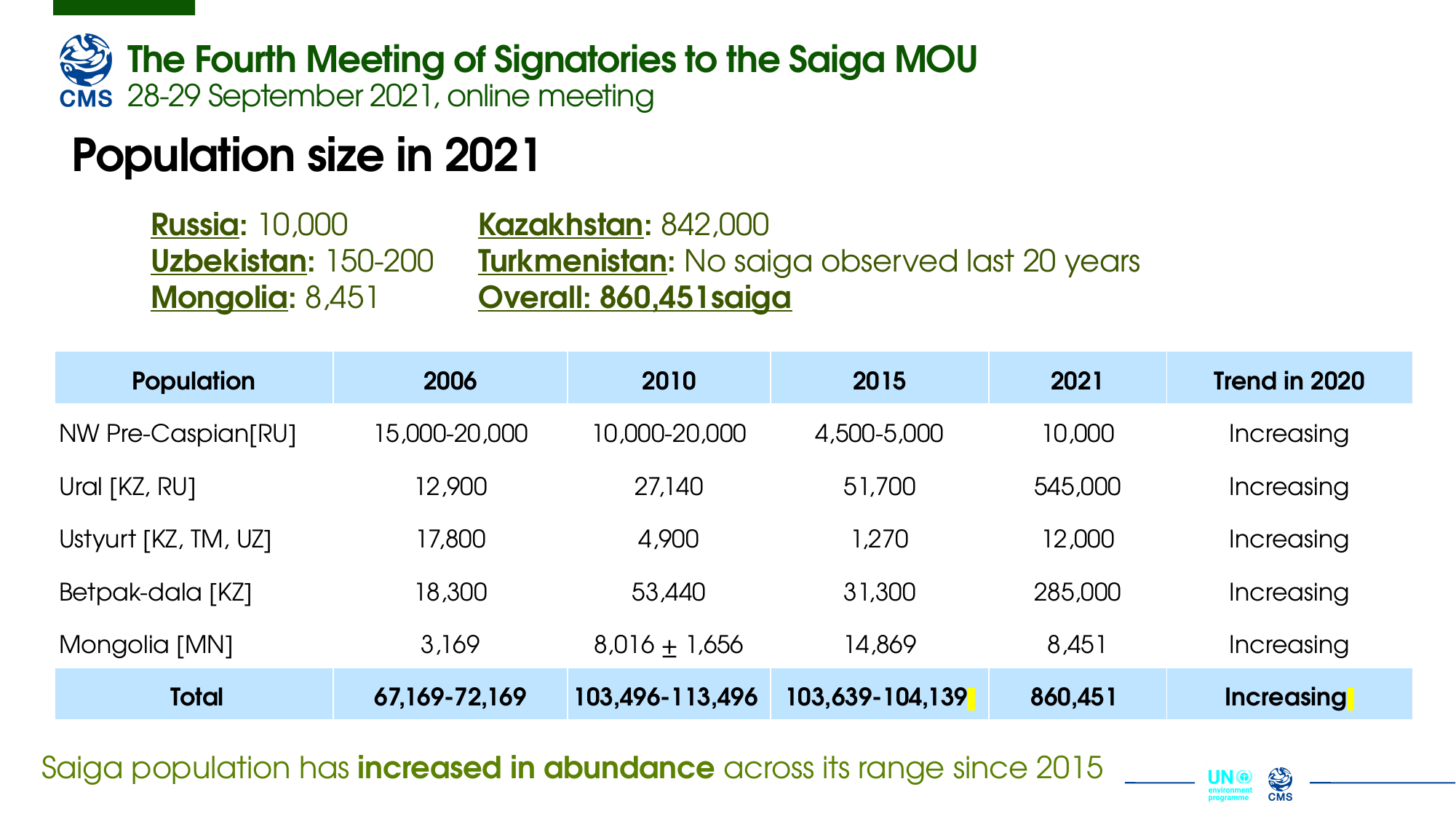

# Population size in 2021

	Russia: 10,000 		Kazakhstan: 842,000
	Uzbekistan: 150-200	Turkmenistan: No saiga observed last 20 years
	Mongolia: 8,451	Overall: 860,451saiga
| Population | 2006 | 2010 | 2015 | 2021 | Trend in 2020 |
| --- | --- | --- | --- | --- | --- |
| NW Pre-Caspian[RU] | 15,000-20,000 | 10,000-20,000 | 4,500-5,000 | 10,000 | Increasing |
| Ural [KZ, RU] | 12,900 | 27,140 | 51,700 | 545,000 | Increasing |
| Ustyurt [KZ, TM, UZ] | 17,800 | 4,900 | 1,270 | 12,000 | Increasing |
| Betpak-dala [KZ] | 18,300 | 53,440 | 31,300 | 285,000 | Increasing |
| Mongolia [MN] | 3,169 | 8,016 ± 1,656 | 14,869 | 8,451 | Increasing |
| Total | 67,169-72,169 | 103,496-113,496 | 103,639-104,139 | 860,451 | Increasing |
Saiga population has increased in abundance across its range since 2015